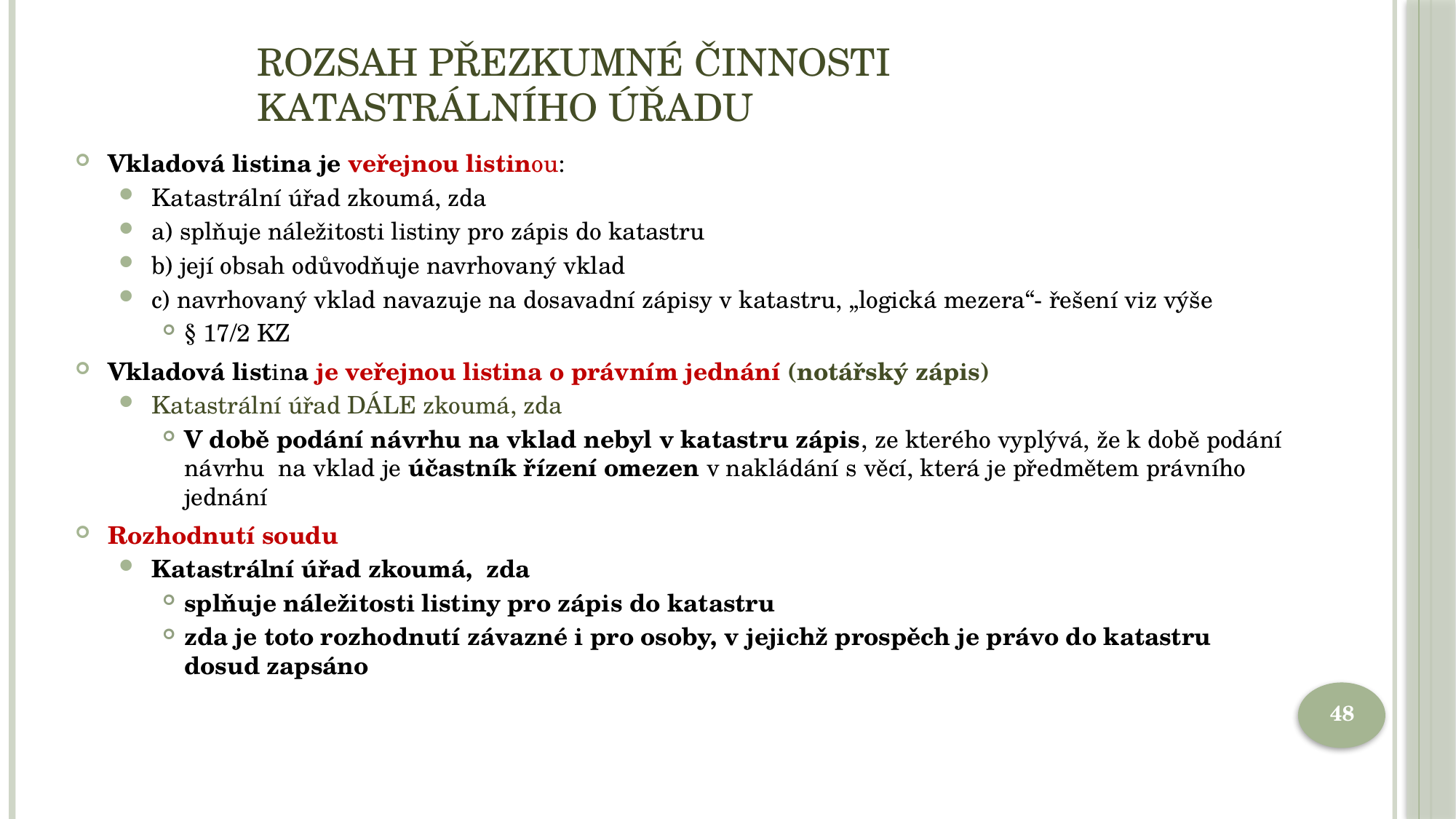

# Rozsah přezkumné činnosti katastrálního úřadu
Vkladová listina je veřejnou listinou:
Katastrální úřad zkoumá, zda
a) splňuje náležitosti listiny pro zápis do katastru
b) její obsah odůvodňuje navrhovaný vklad
c) navrhovaný vklad navazuje na dosavadní zápisy v katastru, „logická mezera“- řešení viz výše
§ 17/2 KZ
Vkladová listina je veřejnou listina o právním jednání (notářský zápis)
Katastrální úřad DÁLE zkoumá, zda
V době podání návrhu na vklad nebyl v katastru zápis, ze kterého vyplývá, že k době podání návrhu  na vklad je účastník řízení omezen v nakládání s věcí, která je předmětem právního jednání
Rozhodnutí soudu
Katastrální úřad zkoumá,  zda
splňuje náležitosti listiny pro zápis do katastru
zda je toto rozhodnutí závazné i pro osoby, v jejichž prospěch je právo do katastru dosud zapsáno

48